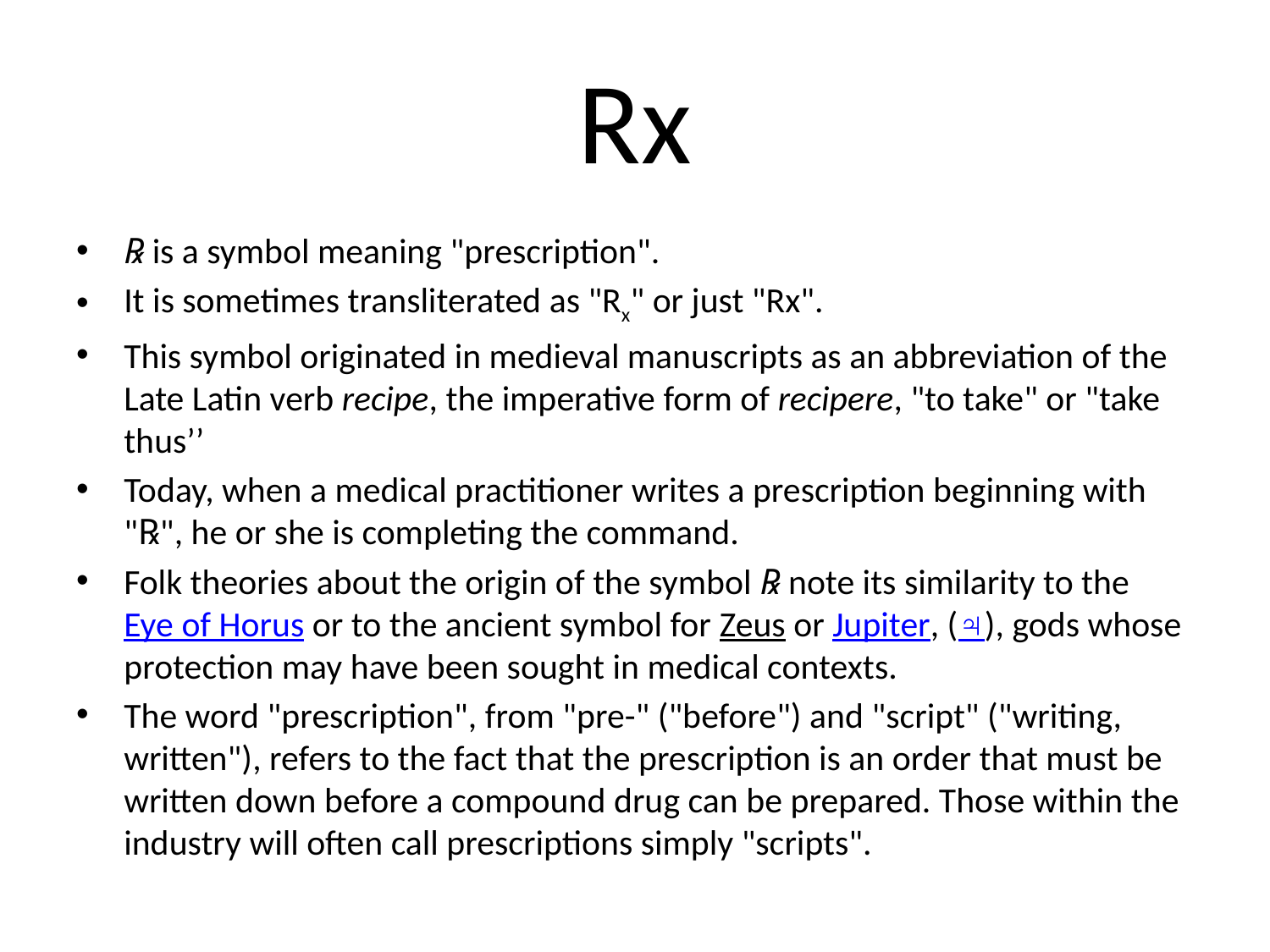

# Rx
℞ is a symbol meaning "prescription".
It is sometimes transliterated as "Rx" or just "Rx".
This symbol originated in medieval manuscripts as an abbreviation of the Late Latin verb recipe, the imperative form of recipere, "to take" or "take thus’’
Today, when a medical practitioner writes a prescription beginning with "℞", he or she is completing the command.
Folk theories about the origin of the symbol ℞ note its similarity to the Eye of Horus or to the ancient symbol for Zeus or Jupiter, (♃), gods whose protection may have been sought in medical contexts.
The word "prescription", from "pre-" ("before") and "script" ("writing, written"), refers to the fact that the prescription is an order that must be written down before a compound drug can be prepared. Those within the industry will often call prescriptions simply "scripts".